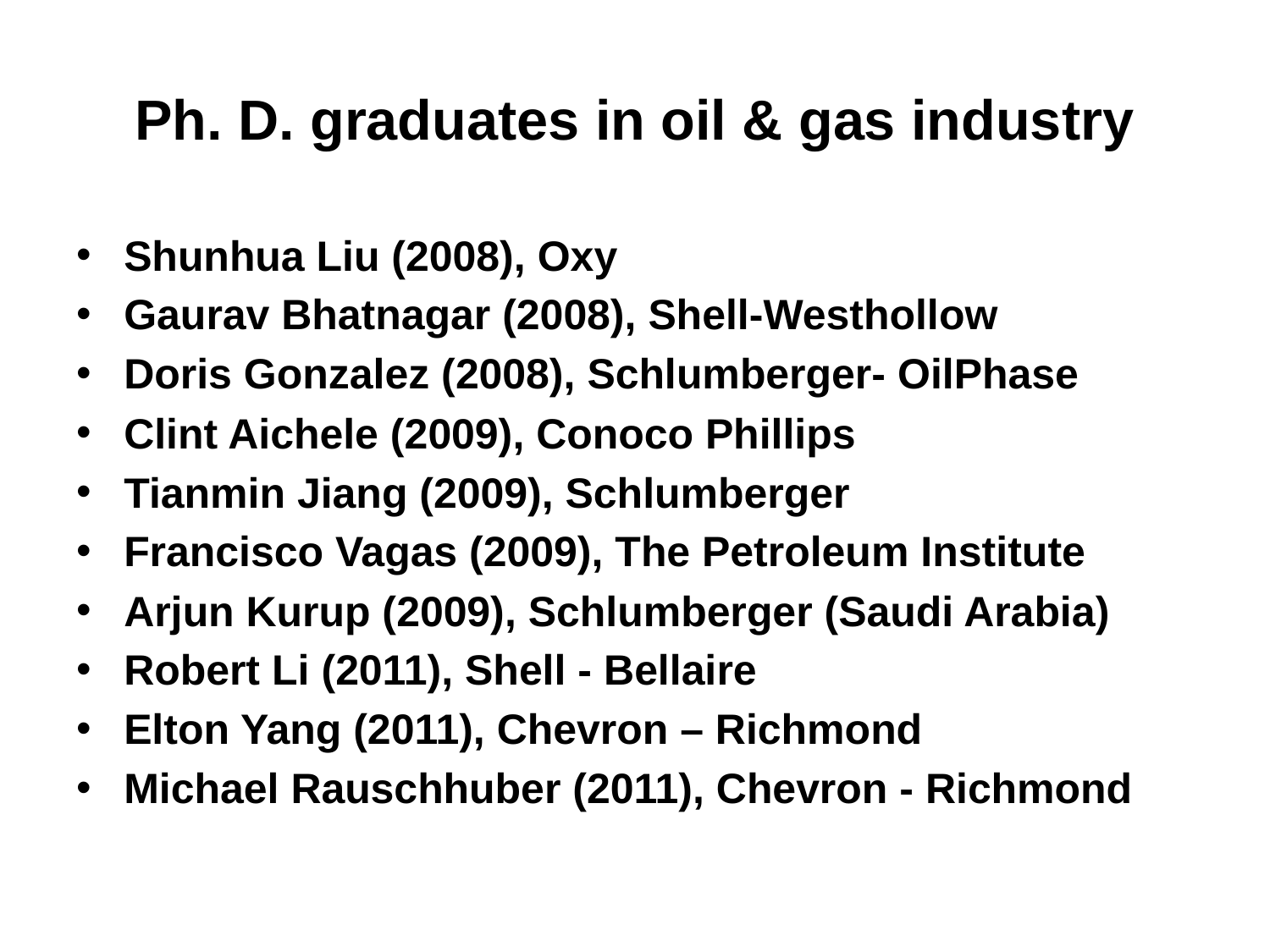

# Ph. D. graduates in oil & gas industry
Shunhua Liu (2008), Oxy
Gaurav Bhatnagar (2008), Shell-Westhollow
Doris Gonzalez (2008), Schlumberger- OilPhase
Clint Aichele (2009), Conoco Phillips
Tianmin Jiang (2009), Schlumberger
Francisco Vagas (2009), The Petroleum Institute
Arjun Kurup (2009), Schlumberger (Saudi Arabia)
Robert Li (2011), Shell - Bellaire
Elton Yang (2011), Chevron – Richmond
Michael Rauschhuber (2011), Chevron - Richmond